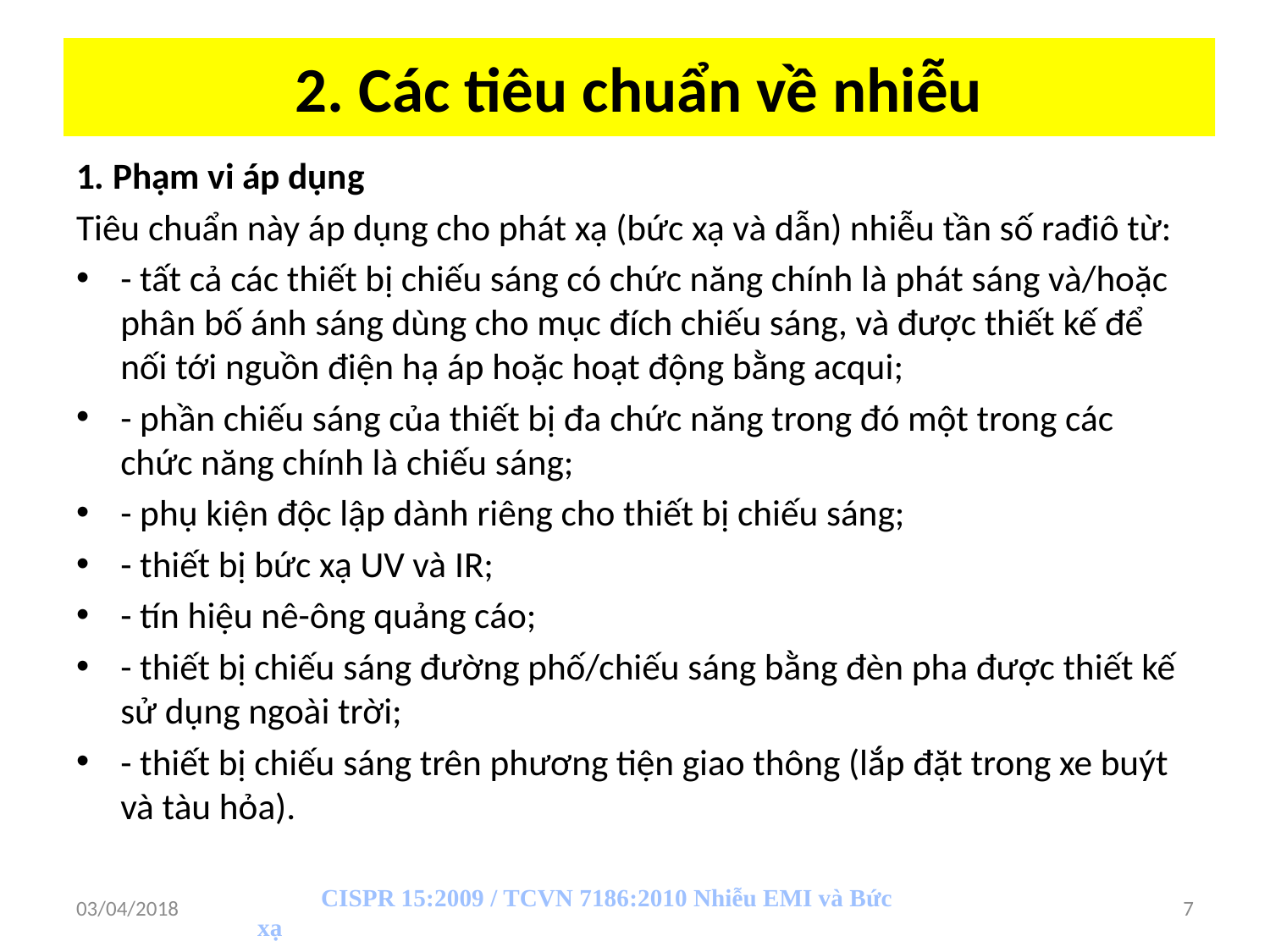

# 2. Các tiêu chuẩn về nhiễu
1. Phạm vi áp dụng
Tiêu chuẩn này áp dụng cho phát xạ (bức xạ và dẫn) nhiễu tần số rađiô từ:
- tất cả các thiết bị chiếu sáng có chức năng chính là phát sáng và/hoặc phân bố ánh sáng dùng cho mục đích chiếu sáng, và được thiết kế để nối tới nguồn điện hạ áp hoặc hoạt động bằng acqui;
- phần chiếu sáng của thiết bị đa chức năng trong đó một trong các chức năng chính là chiếu sáng;
- phụ kiện độc lập dành riêng cho thiết bị chiếu sáng;
- thiết bị bức xạ UV và IR;
- tín hiệu nê-ông quảng cáo;
- thiết bị chiếu sáng đường phố/chiếu sáng bằng đèn pha được thiết kế sử dụng ngoài trời;
- thiết bị chiếu sáng trên phương tiện giao thông (lắp đặt trong xe buýt và tàu hỏa).

CISPR 15:2009 / TCVN 7186:2010 Nhiễu EMI và Bức xạ
03/04/2018
7